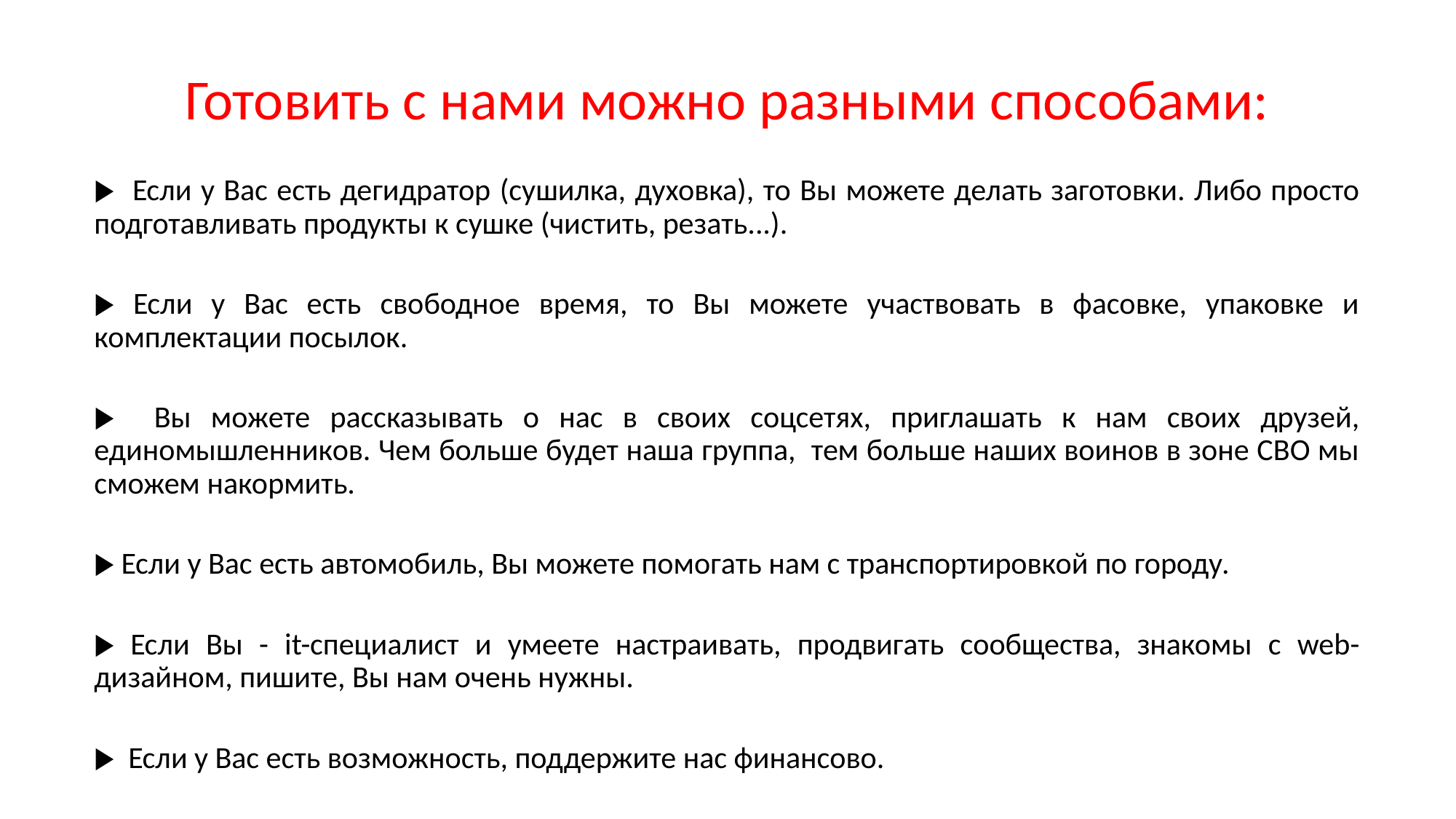

# Готовить с нами можно разными способами:

▶  Если у Вас есть дегидратор (сушилка, духовка), то Вы можете делать заготовки. Либо просто подготавливать продукты к сушке (чистить, резать...).

▶ Если у Вас есть свободное время, то Вы можете участвовать в фасовке, упаковке и комплектации посылок.

▶  Вы можете рассказывать о нас в своих соцсетях, приглашать к нам своих друзей, единомышленников. Чем больше будет наша группа,  тем больше наших воинов в зоне СВО мы сможем накормить.

▶ Если у Вас есть автомобиль, Вы можете помогать нам с транспортировкой по городу.

▶ Если Вы - it-специалист и умеете настраивать, продвигать сообщества, знакомы с web-дизайном, пишите, Вы нам очень нужны.

▶  Если у Вас есть возможность, поддержите нас финансово.